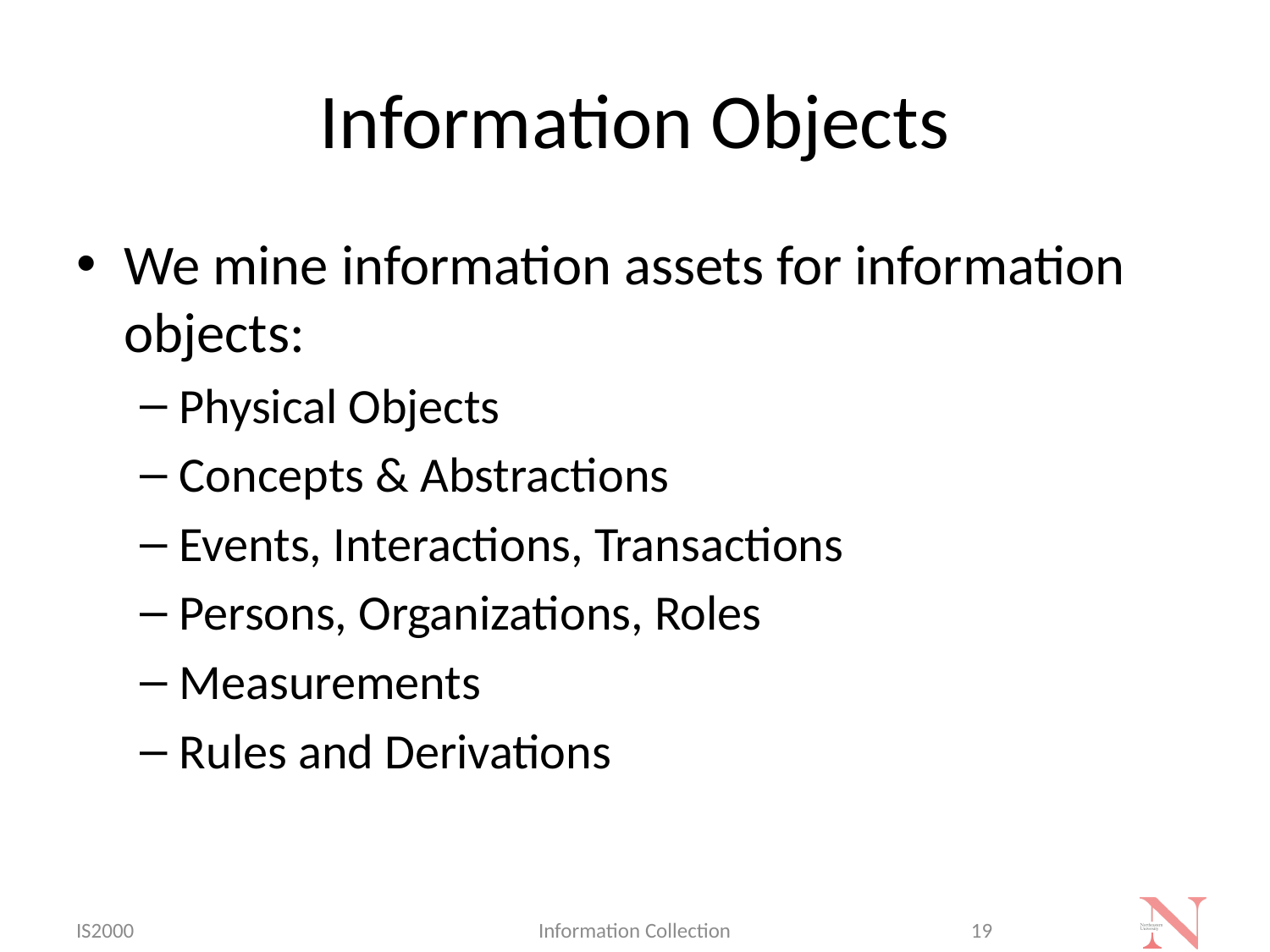

# Information Objects
We mine information assets for information objects:
Physical Objects
Concepts & Abstractions
Events, Interactions, Transactions
Persons, Organizations, Roles
Measurements
Rules and Derivations

IS2000
Information Collection
19